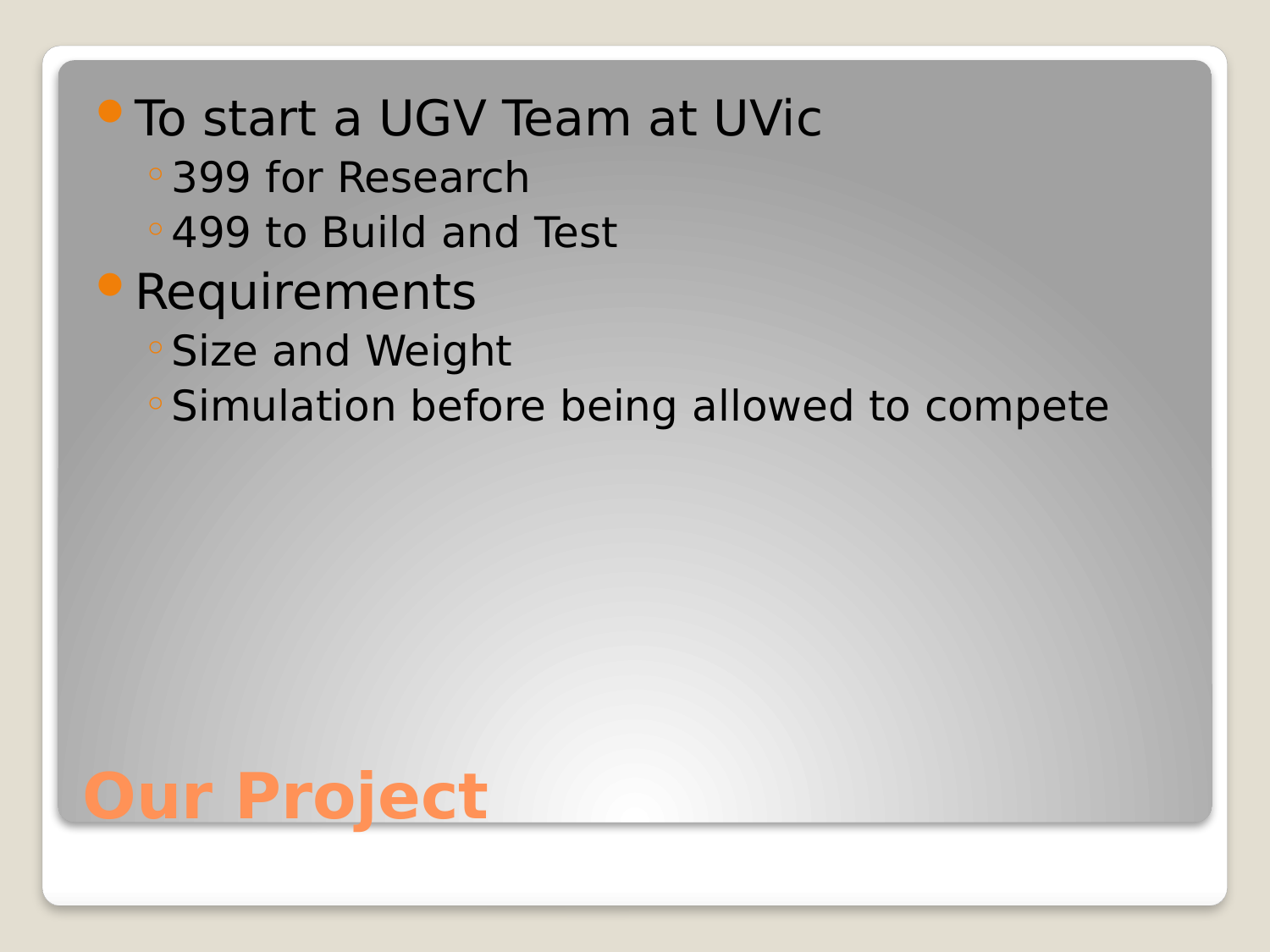

To start a UGV Team at UVic
399 for Research
499 to Build and Test
Requirements
Size and Weight
Simulation before being allowed to compete
# Our Project